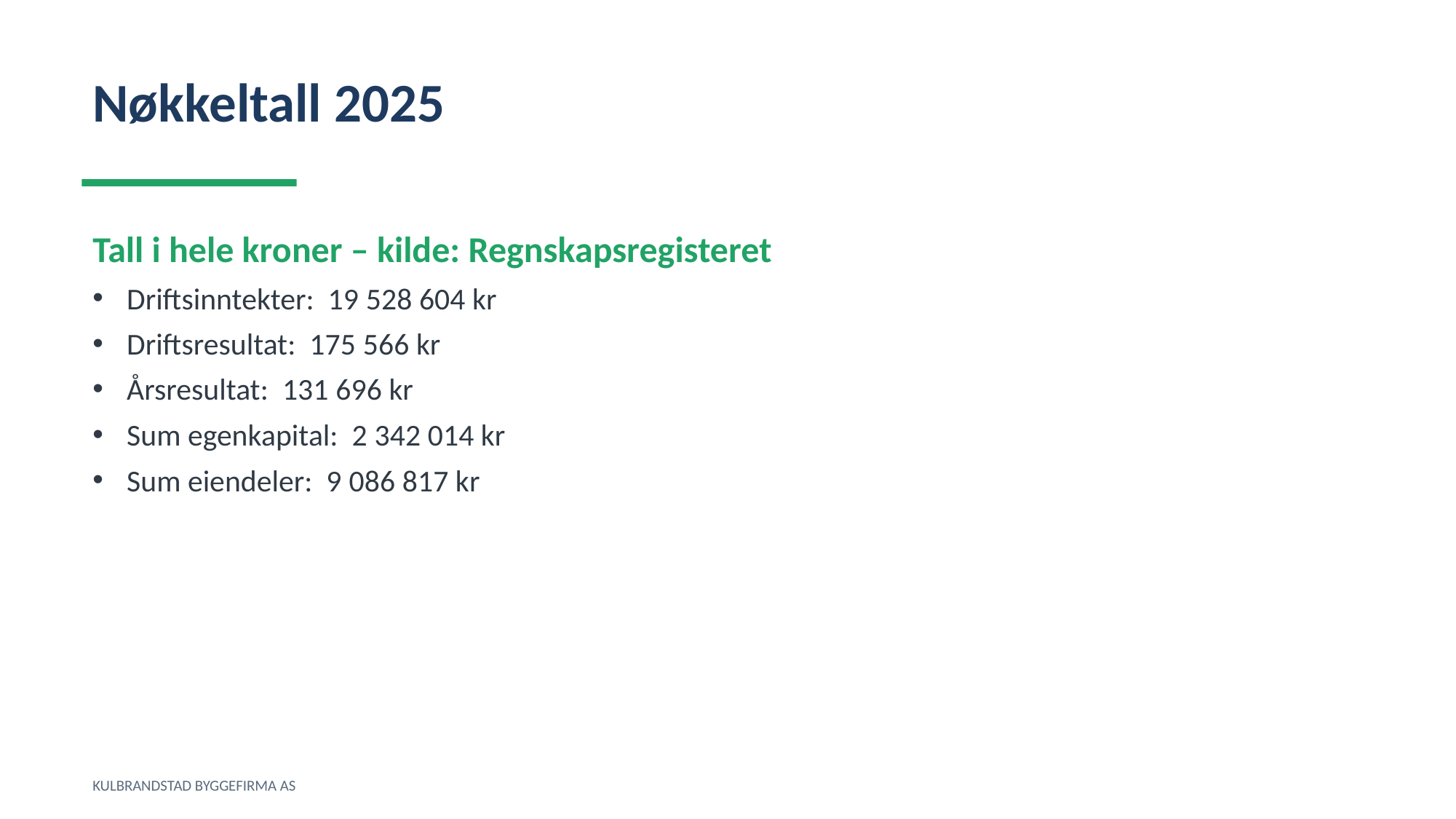

Nøkkeltall 2025

Tall i hele kroner – kilde: Regnskapsregisteret
Driftsinntekter:  19 528 604 kr
Driftsresultat:  175 566 kr
Årsresultat:  131 696 kr
Sum egenkapital:  2 342 014 kr
Sum eiendeler:  9 086 817 kr
KULBRANDSTAD BYGGEFIRMA AS